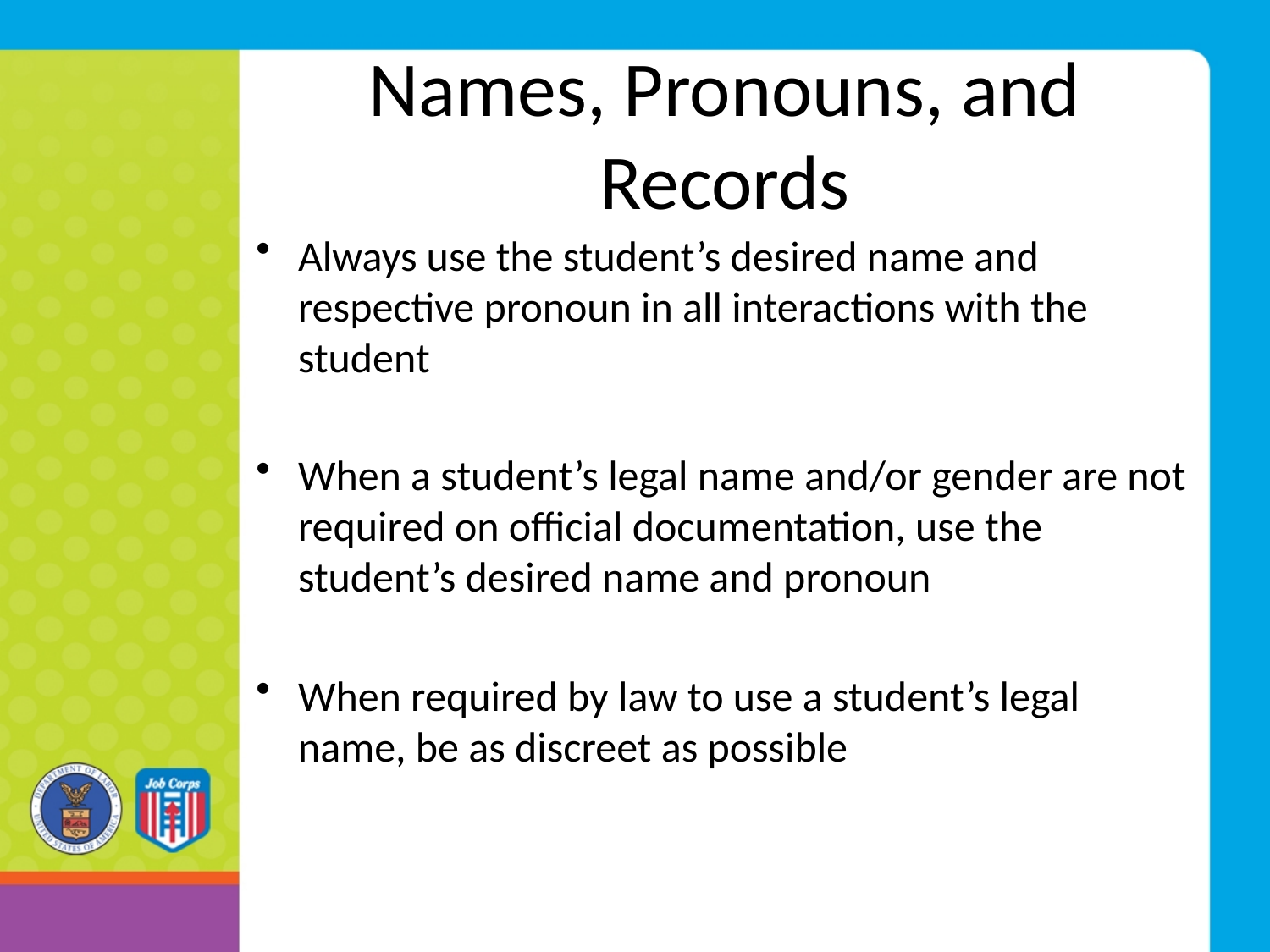

# Names, Pronouns, and Records
Always use the student’s desired name and respective pronoun in all interactions with the student

When a student’s legal name and/or gender are not required on official documentation, use the student’s desired name and pronoun

When required by law to use a student’s legal name, be as discreet as possible